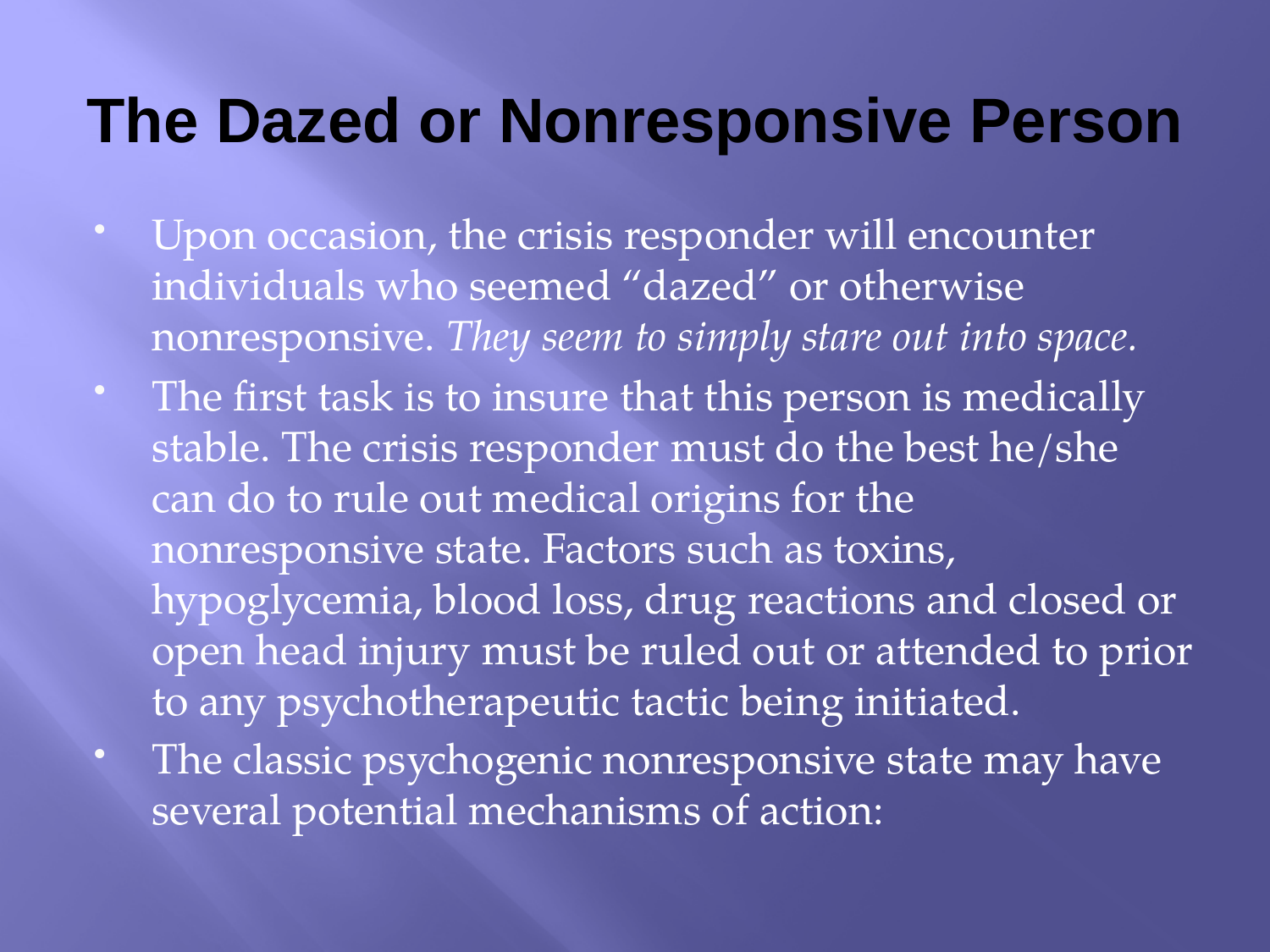

# The Dazed or Nonresponsive Person
Upon occasion, the crisis responder will encounter individuals who seemed “dazed” or otherwise nonresponsive. They seem to simply stare out into space.
The first task is to insure that this person is medically stable. The crisis responder must do the best he/she can do to rule out medical origins for the nonresponsive state. Factors such as toxins, hypoglycemia, blood loss, drug reactions and closed or open head injury must be ruled out or attended to prior to any psychotherapeutic tactic being initiated.
The classic psychogenic nonresponsive state may have several potential mechanisms of action: